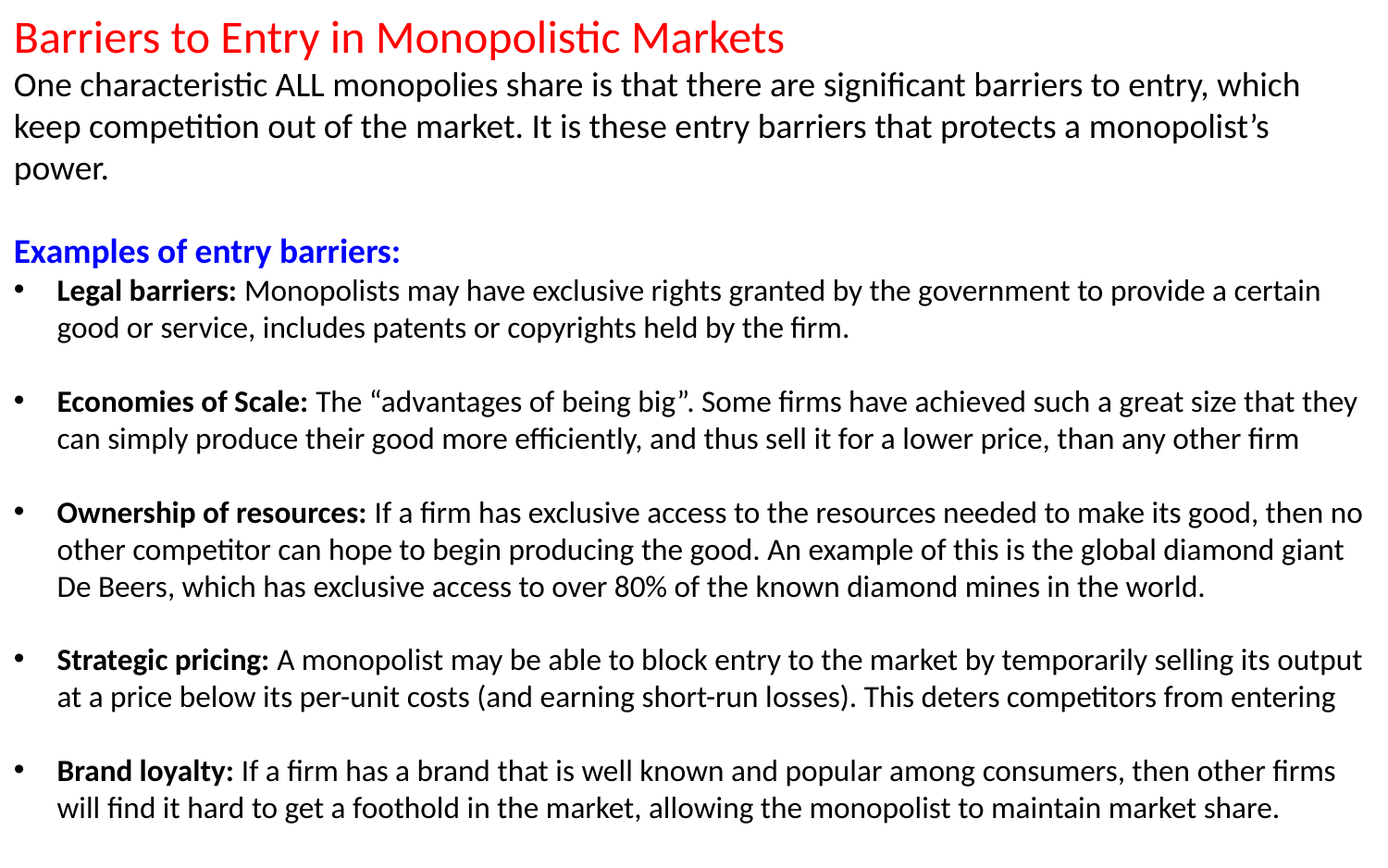

Barriers to Entry in Monopolistic Markets
One characteristic ALL monopolies share is that there are significant barriers to entry, which keep competition out of the market. It is these entry barriers that protects a monopolist’s power.

Examples of entry barriers:
Legal barriers: Monopolists may have exclusive rights granted by the government to provide a certain good or service, includes patents or copyrights held by the firm.

Economies of Scale: The “advantages of being big”. Some firms have achieved such a great size that they can simply produce their good more efficiently, and thus sell it for a lower price, than any other firm

Ownership of resources: If a firm has exclusive access to the resources needed to make its good, then no other competitor can hope to begin producing the good. An example of this is the global diamond giant De Beers, which has exclusive access to over 80% of the known diamond mines in the world.

Strategic pricing: A monopolist may be able to block entry to the market by temporarily selling its output at a price below its per-unit costs (and earning short-run losses). This deters competitors from entering

Brand loyalty: If a firm has a brand that is well known and popular among consumers, then other firms will find it hard to get a foothold in the market, allowing the monopolist to maintain market share.